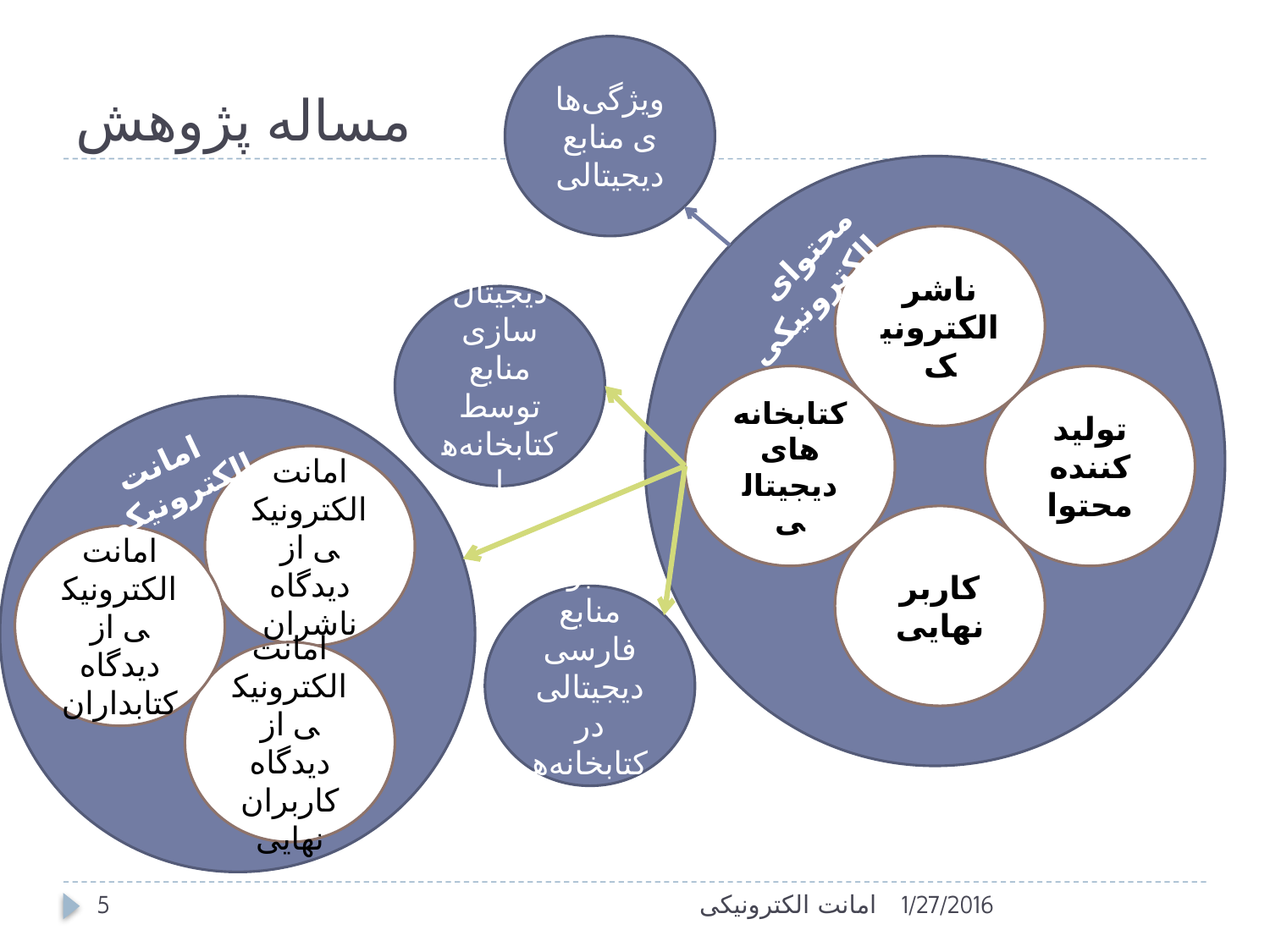

# مساله پژوهش
ویژگی‌های منابع دیجیتالی

ناشر الکترونیک
محتوای الکترونیکی
دیجیتال سازی منابع توسط کتابخانه‌ها
کتابخانه‌های دیجیتالی
تولید کننده محتوا

امانت الکترونیکی
امانت الکترونیکی از دیدگاه ناشران
کاربر نهایی
امانت الکترونیکی از دیدگاه کتابداران
کمبود منابع فارسی دیجیتالی در کتابخانه‌ها
امانت الکترونیکی از دیدگاه کاربران نهایی
5
امانت الکترونیکی
1/27/2016